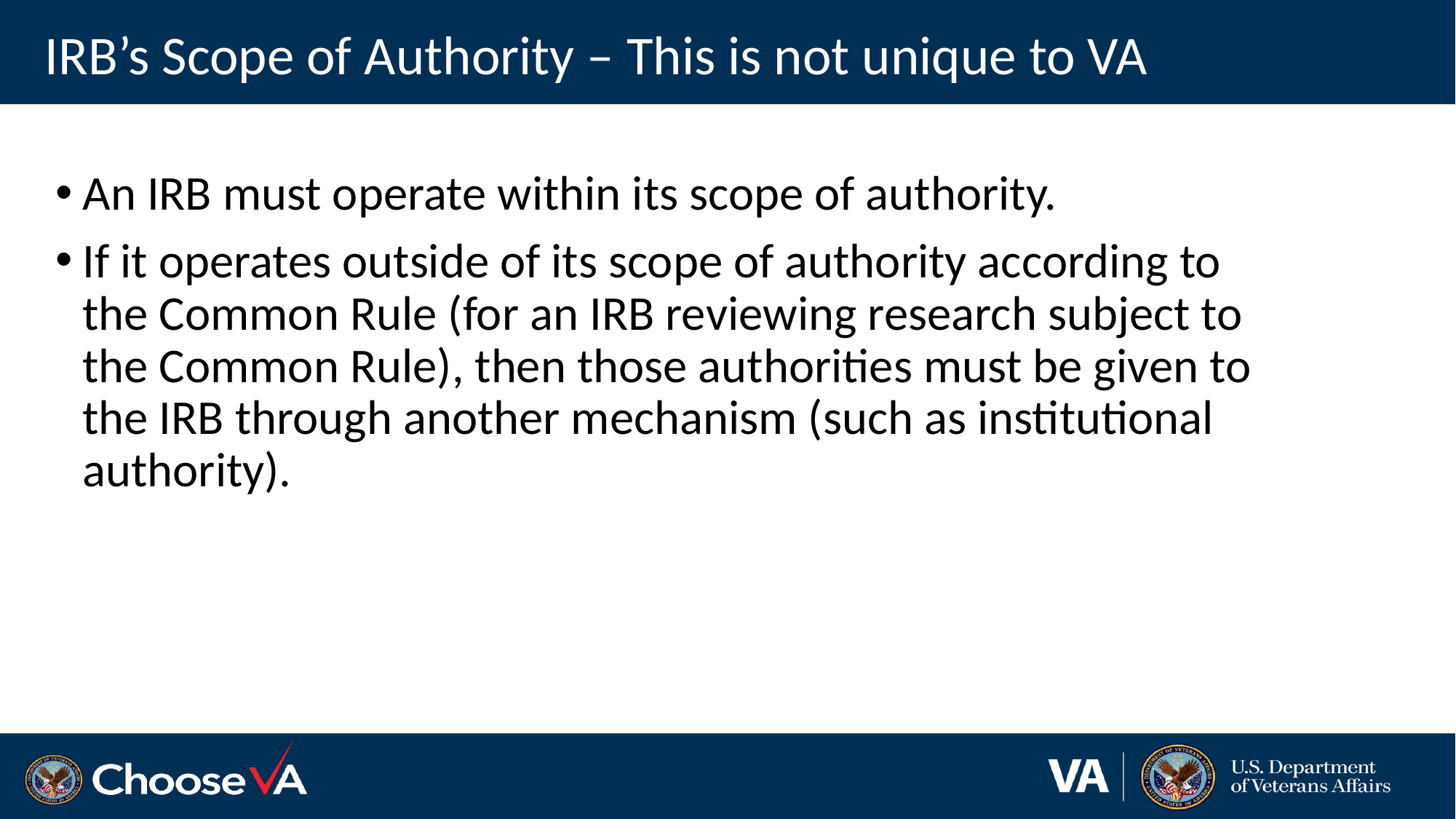

# IRB’s Scope of Authority – This is not unique to VA
An IRB must operate within its scope of authority.
If it operates outside of its scope of authority according to the Common Rule (for an IRB reviewing research subject to the Common Rule), then those authorities must be given to the IRB through another mechanism (such as institutional authority).